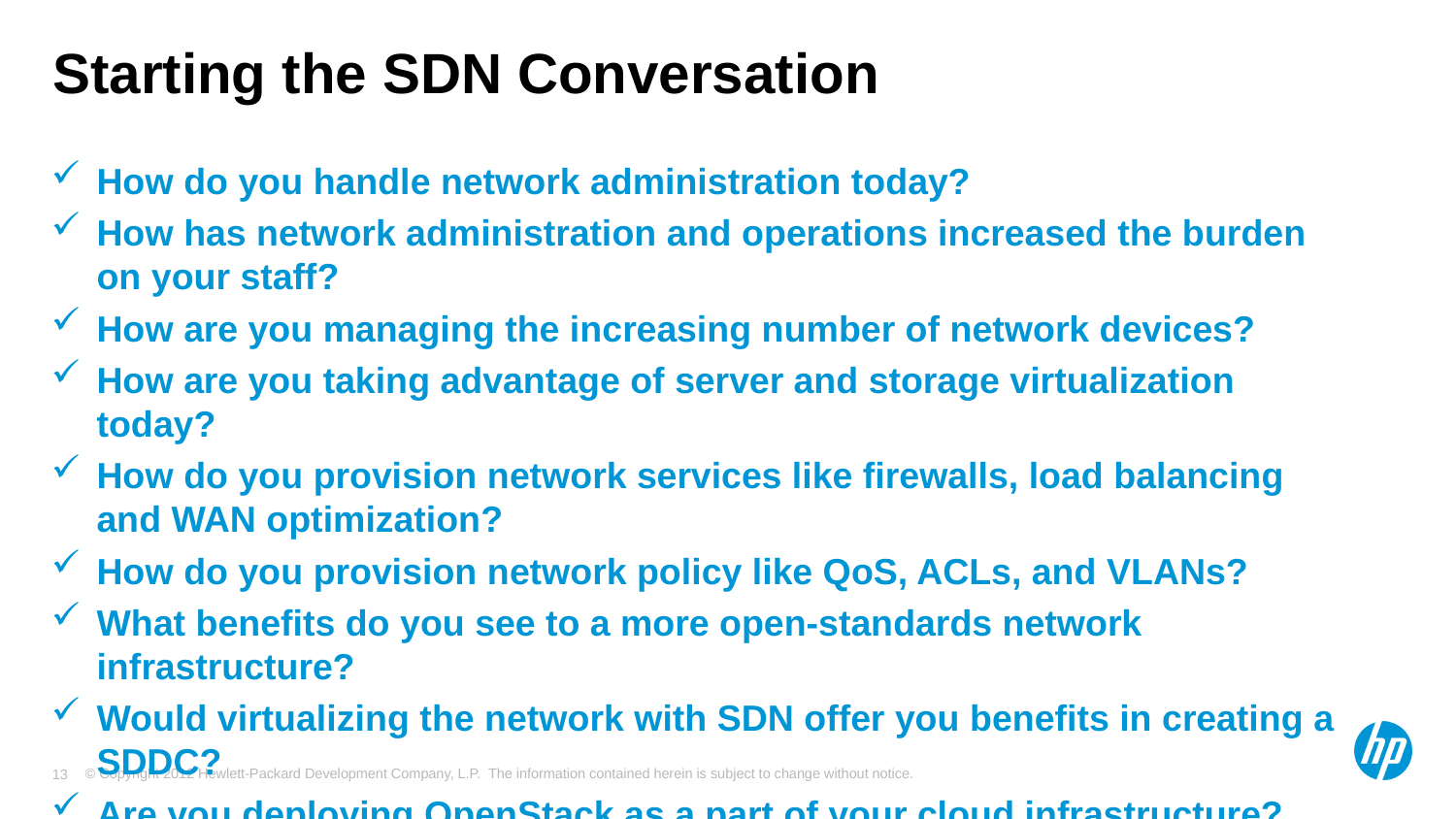

# Starting the SDN Conversation
How do you handle network administration today?
How has network administration and operations increased the burden on your staff?
How are you managing the increasing number of network devices?
How are you taking advantage of server and storage virtualization today?
How do you provision network services like firewalls, load balancing and WAN optimization?
How do you provision network policy like QoS, ACLs, and VLANs?
What benefits do you see to a more open-standards network infrastructure?
Would virtualizing the network with SDN offer you benefits in creating a SDDC?
Are you deploying OpenStack as a part of your cloud infrastructure?